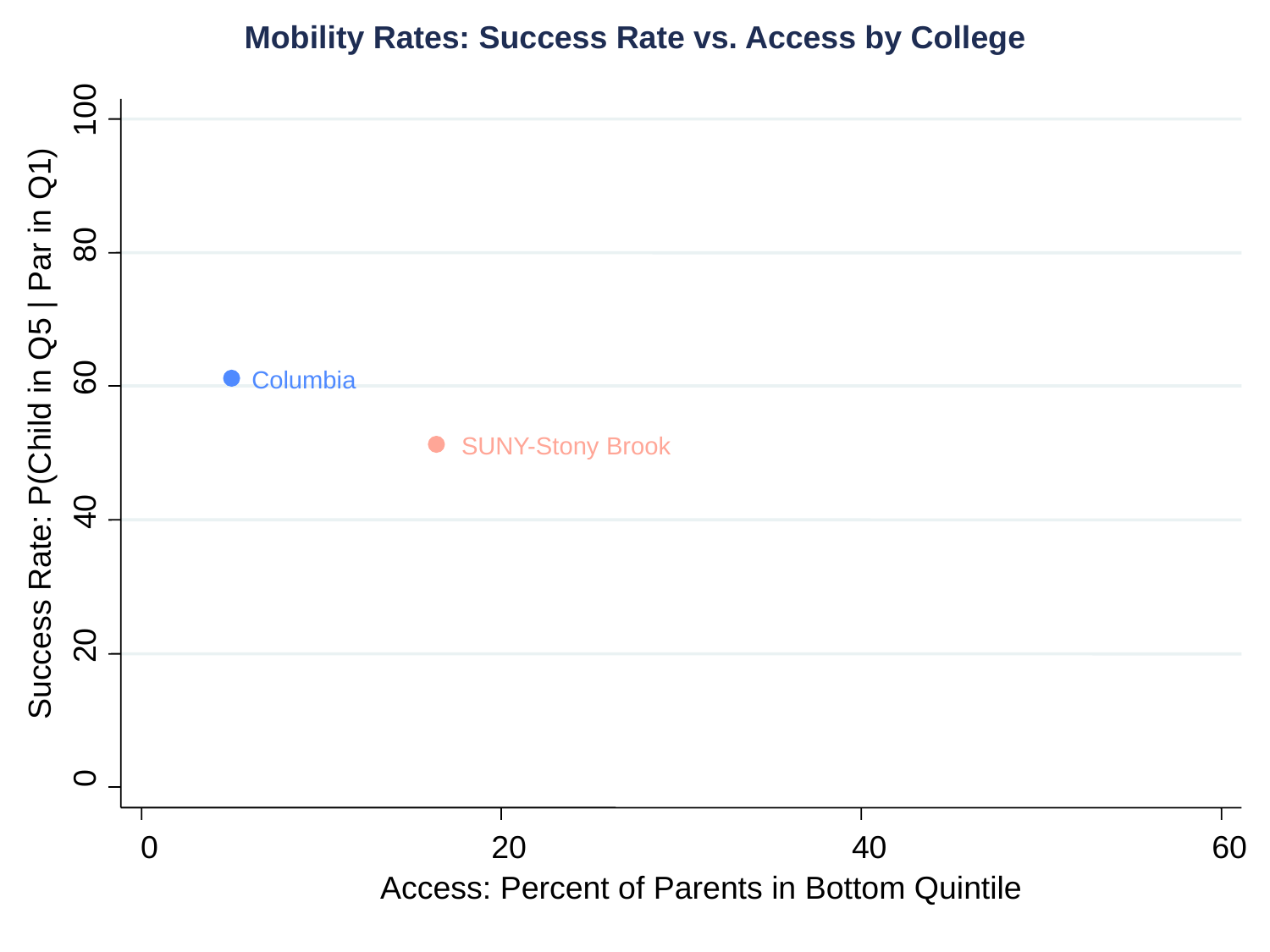

Mobility Rates: Success Rate vs. Access by College

100

80

60
Columbia

Success Rate: P(Child in Q5 | Par in Q1)
SUNY-Stony Brook

40

20

0

0
20
40
60
Access: Percent of Parents in Bottom Quintile